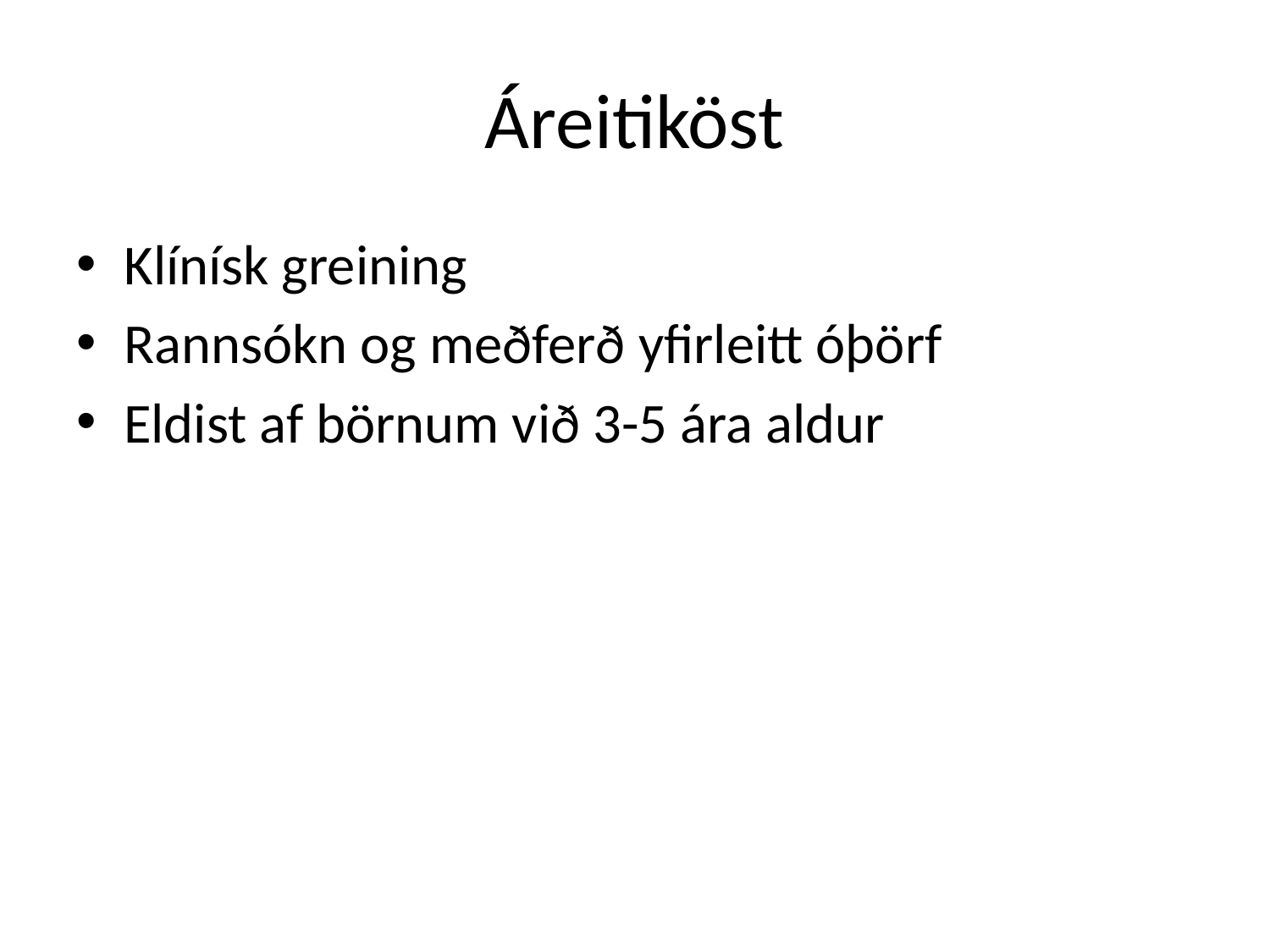

# Áreitiköst
Klínísk greining
Rannsókn og meðferð yfirleitt óþörf
Eldist af börnum við 3-5 ára aldur